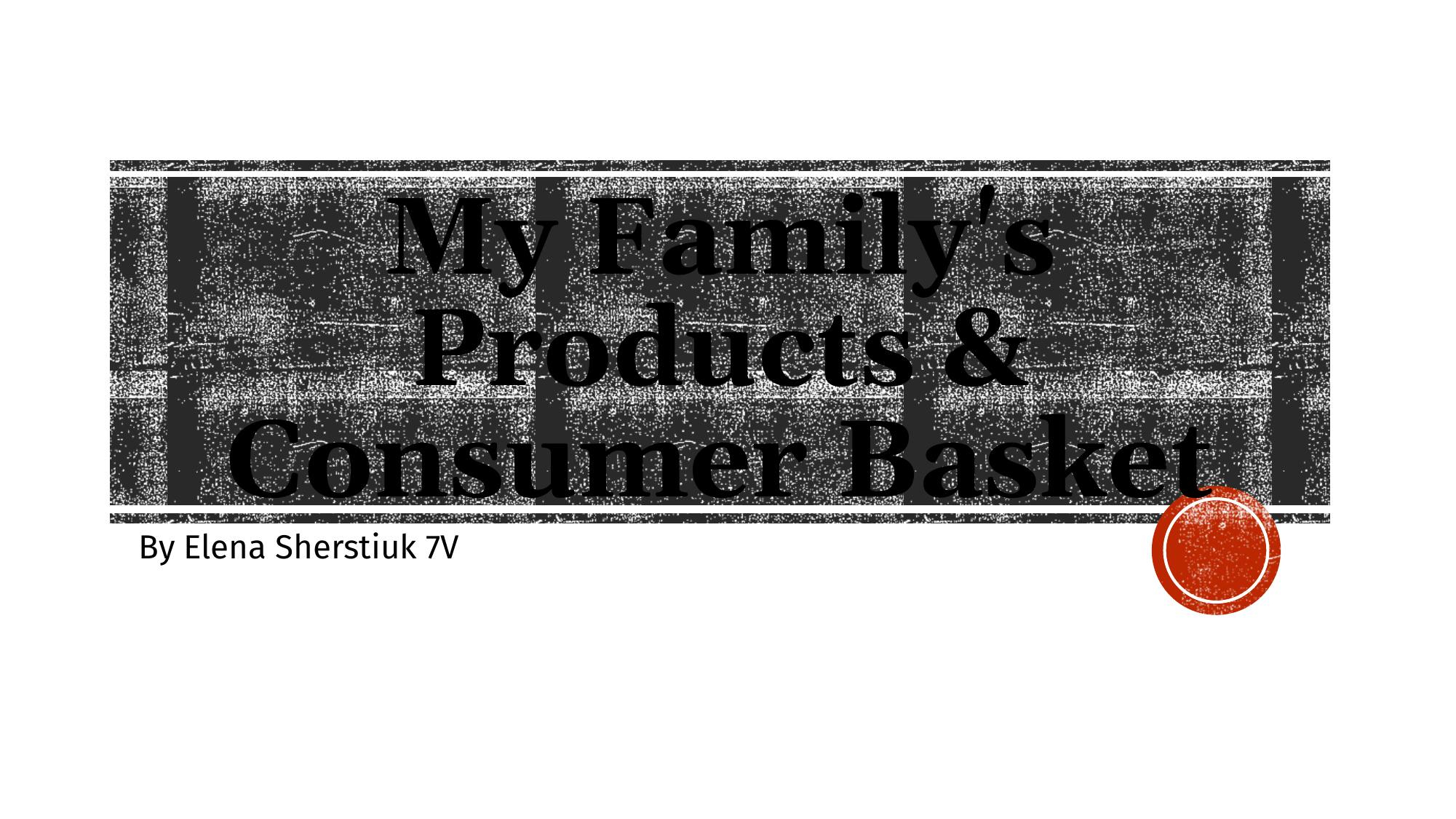

# My Family's Products & Consumer Basket
By Elena Sherstiuk 7V